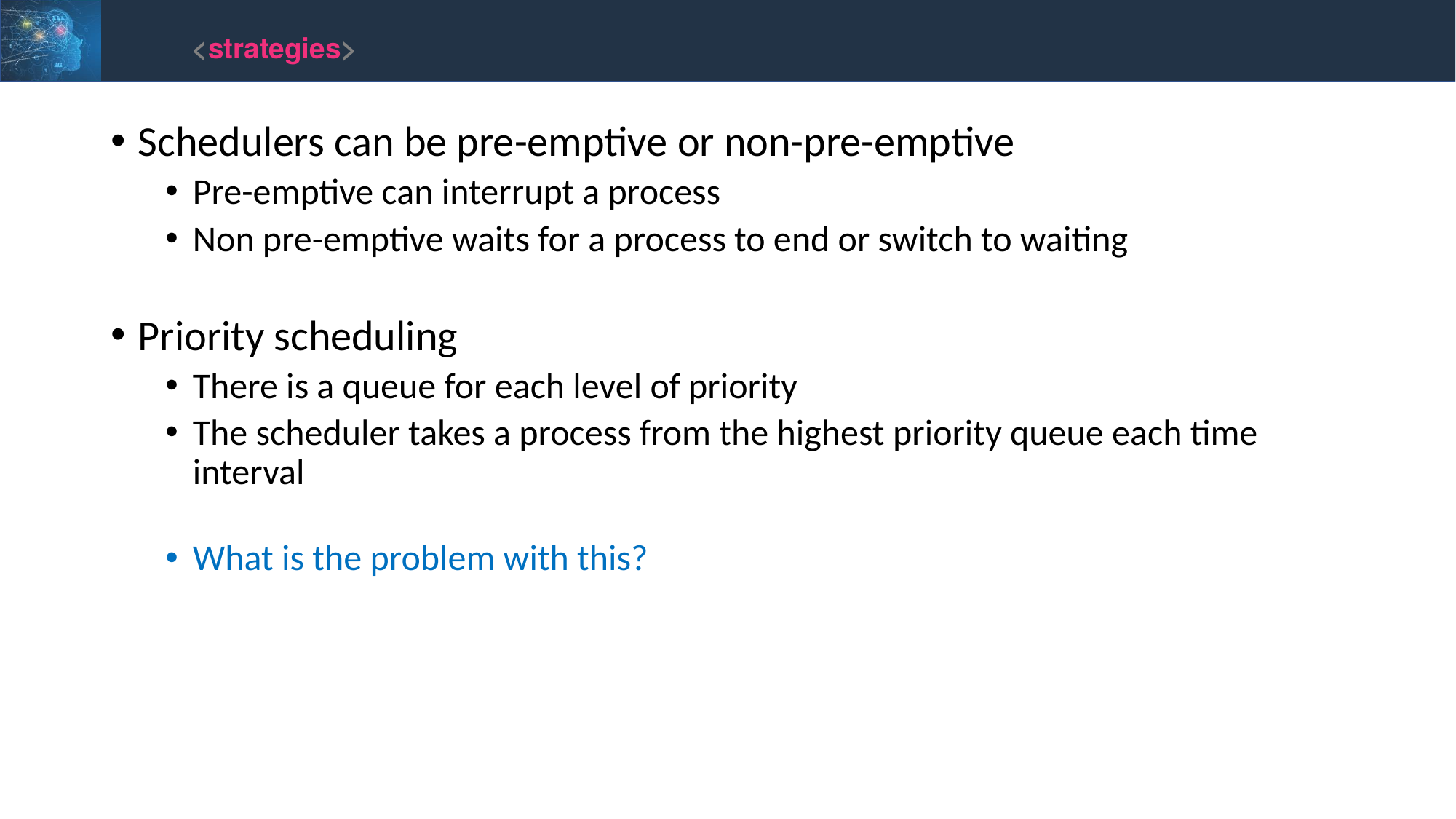

<strategies>
Schedulers can be pre-emptive or non-pre-emptive
Pre-emptive can interrupt a process
Non pre-emptive waits for a process to end or switch to waiting
Priority scheduling
There is a queue for each level of priority
The scheduler takes a process from the highest priority queue each time interval
What is the problem with this?